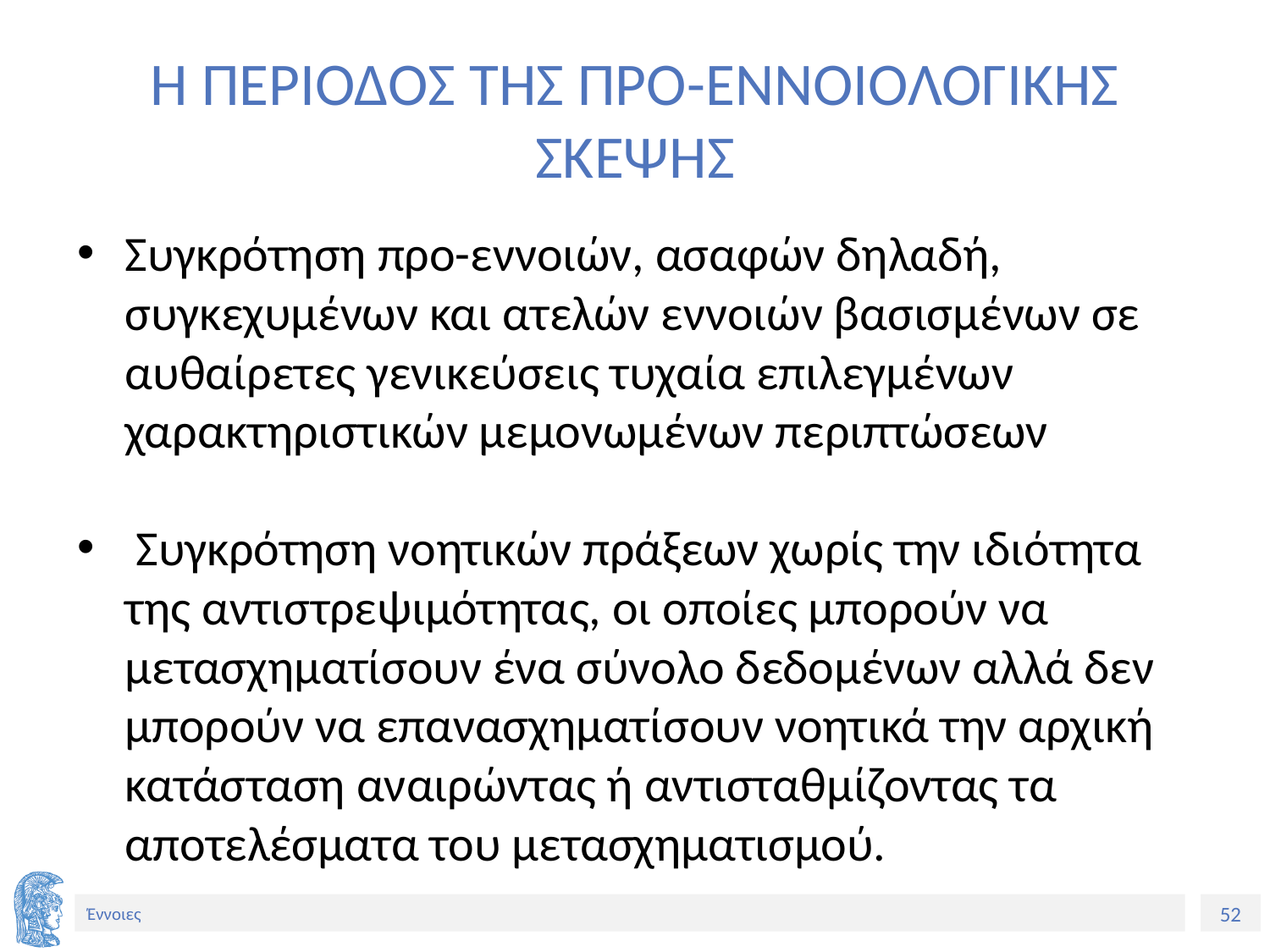

# Η ΠΕΡΙΟΔΟΣ ΤΗΣ ΠΡΟ-ΕΝΝΟΙΟΛΟΓΙΚΗΣ ΣΚΕΨΗΣ
Συγκρότηση προ-εννοιών, ασαφών δηλαδή, συγκεχυμένων και ατελών εννοιών βασισμένων σε αυθαίρετες γενικεύσεις τυχαία επιλεγμένων χαρακτηριστικών μεμονωμένων περιπτώσεων

 Συγκρότηση νοητικών πράξεων χωρίς την ιδιότητα της αντιστρεψιμότητας, οι οποίες μπορούν να μετασχηματίσουν ένα σύνολο δεδομένων αλλά δεν μπορούν να επανασχηματίσουν νοητικά την αρχική κατάσταση αναιρώντας ή αντισταθμίζοντας τα αποτελέσματα του μετασχηματισμού.